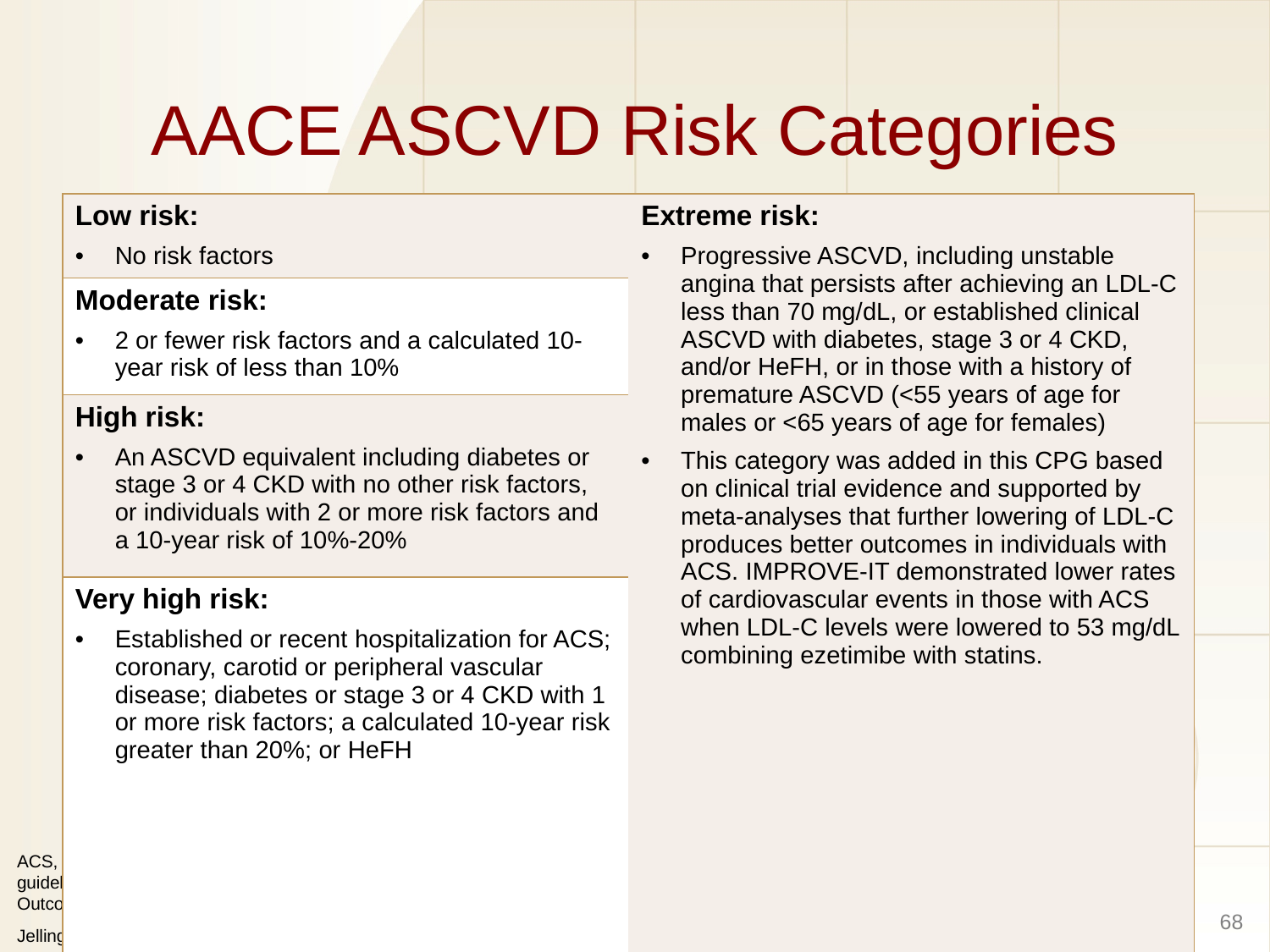

# AACE ASCVD Risk Categories
| Low risk: No risk factors | Extreme risk: Progressive ASCVD, including unstable angina that persists after achieving an LDL-C less than 70 mg/dL, or established clinical ASCVD with diabetes, stage 3 or 4 CKD, and/or HeFH, or in those with a history of premature ASCVD (<55 years of age for males or <65 years of age for females) This category was added in this CPG based on clinical trial evidence and supported by meta-analyses that further lowering of LDL-C produces better outcomes in individuals with ACS. IMPROVE-IT demonstrated lower rates of cardiovascular events in those with ACS when LDL-C levels were lowered to 53 mg/dL combining ezetimibe with statins. |
| --- | --- |
| Moderate risk: 2 or fewer risk factors and a calculated 10-year risk of less than 10% |  |
| High risk: An ASCVD equivalent including diabetes or stage 3 or 4 CKD with no other risk factors, or individuals with 2 or more risk factors and a 10-year risk of 10%-20% |  |
| Very high risk: Established or recent hospitalization for ACS; coronary, carotid or peripheral vascular disease; diabetes or stage 3 or 4 CKD with 1 or more risk factors; a calculated 10-year risk greater than 20%; or HeFH |  |
ACS, acute coronary syndrome; ASCVD, atherosclerotic cardiovascular disease; CKD, chronic kidney disease; CPG, clinical practice guideline; HeFH, heterozygous familial hypercholesterolemia; LDL-C, low-density lipoprotein cholesterol; IMPROVE-IT, Improved Reduction of Outcomes: Vytorin Efficacy International Trial.
Jellinger PS, et al. Endocr Pract. 2017;23(suppl 2):1-87. Cannon, CP, et al. N Engl J Med. 2015;372(25):2387-239.
68